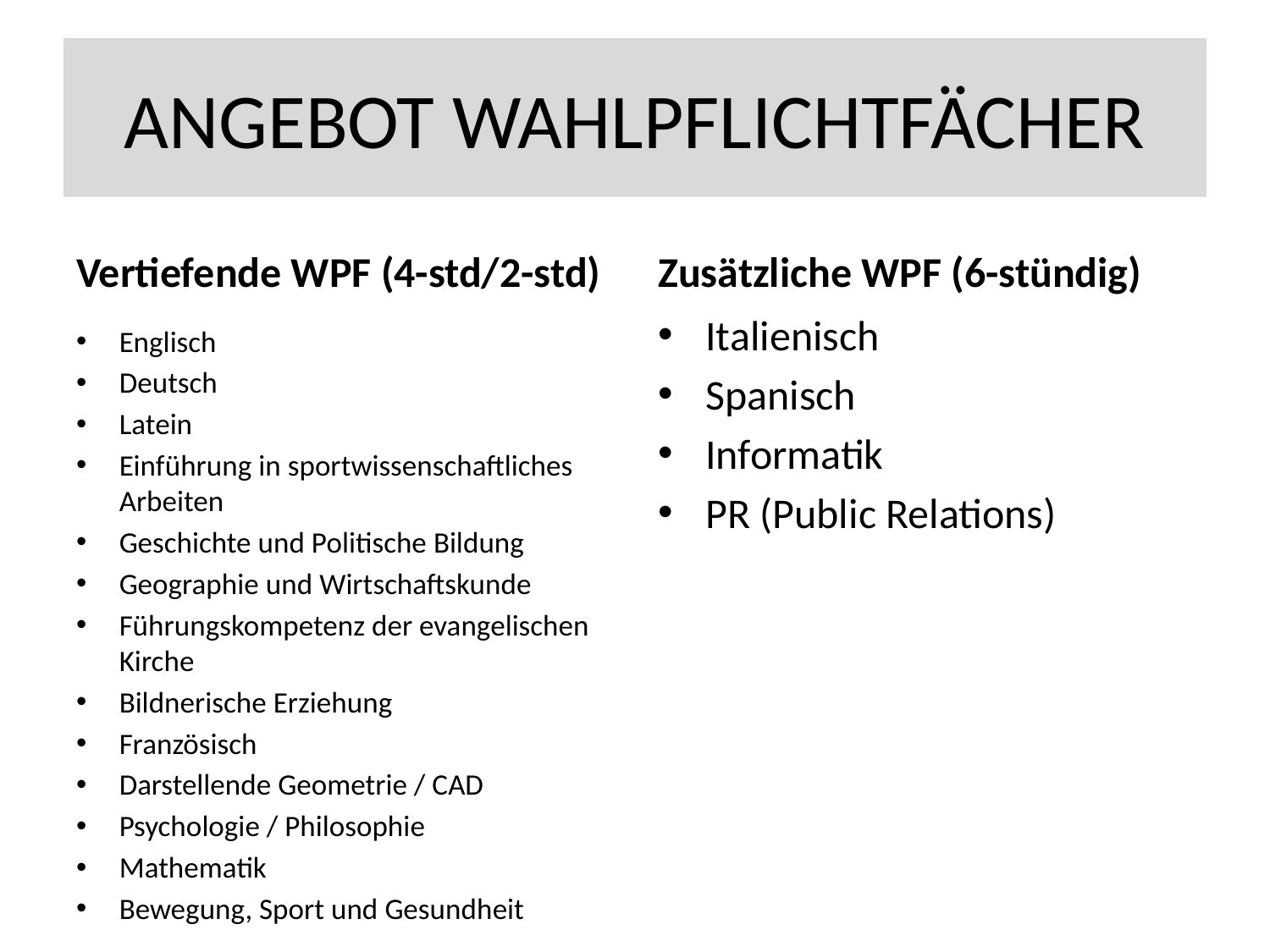

# ANGEBOT WAHLPFLICHTFÄCHER
Vertiefende WPF (4-std/2-std)
Zusätzliche WPF (6-stündig)
Italienisch
Spanisch
Informatik
PR (Public Relations)

Englisch
Deutsch
Latein
Einführung in sportwissenschaftliches Arbeiten
Geschichte und Politische Bildung
Geographie und Wirtschaftskunde
Führungskompetenz der evangelischen  Kirche
Bildnerische Erziehung
Französisch
Darstellende Geometrie / CAD
Psychologie / Philosophie
Mathematik
Bewegung, Sport und Gesundheit